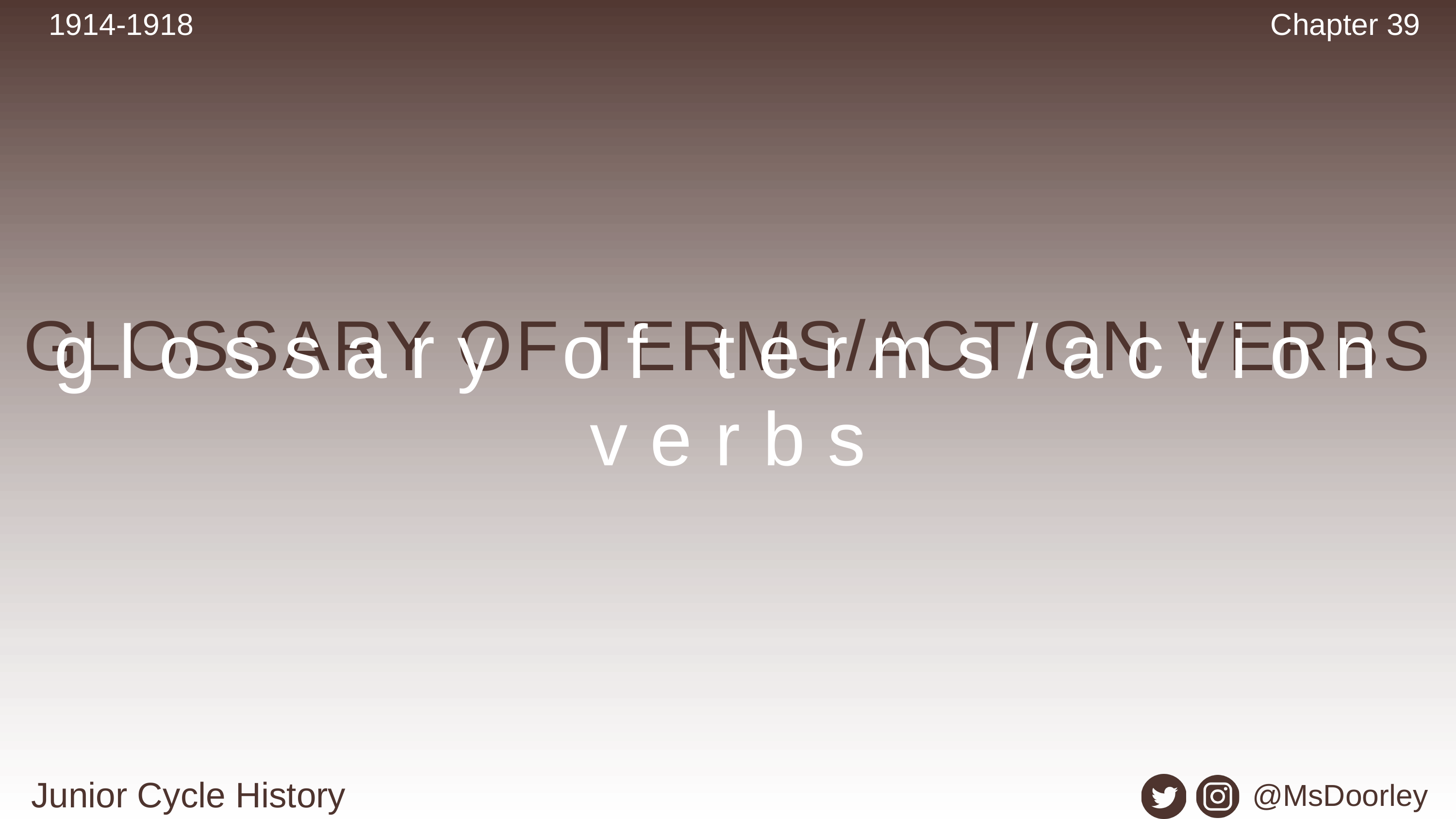

1914-1918
Chapter 39
GLOSSARY OF TERMS/ACTION VERBS
glossary of terms/action verbs
Junior Cycle History

@MsDoorley